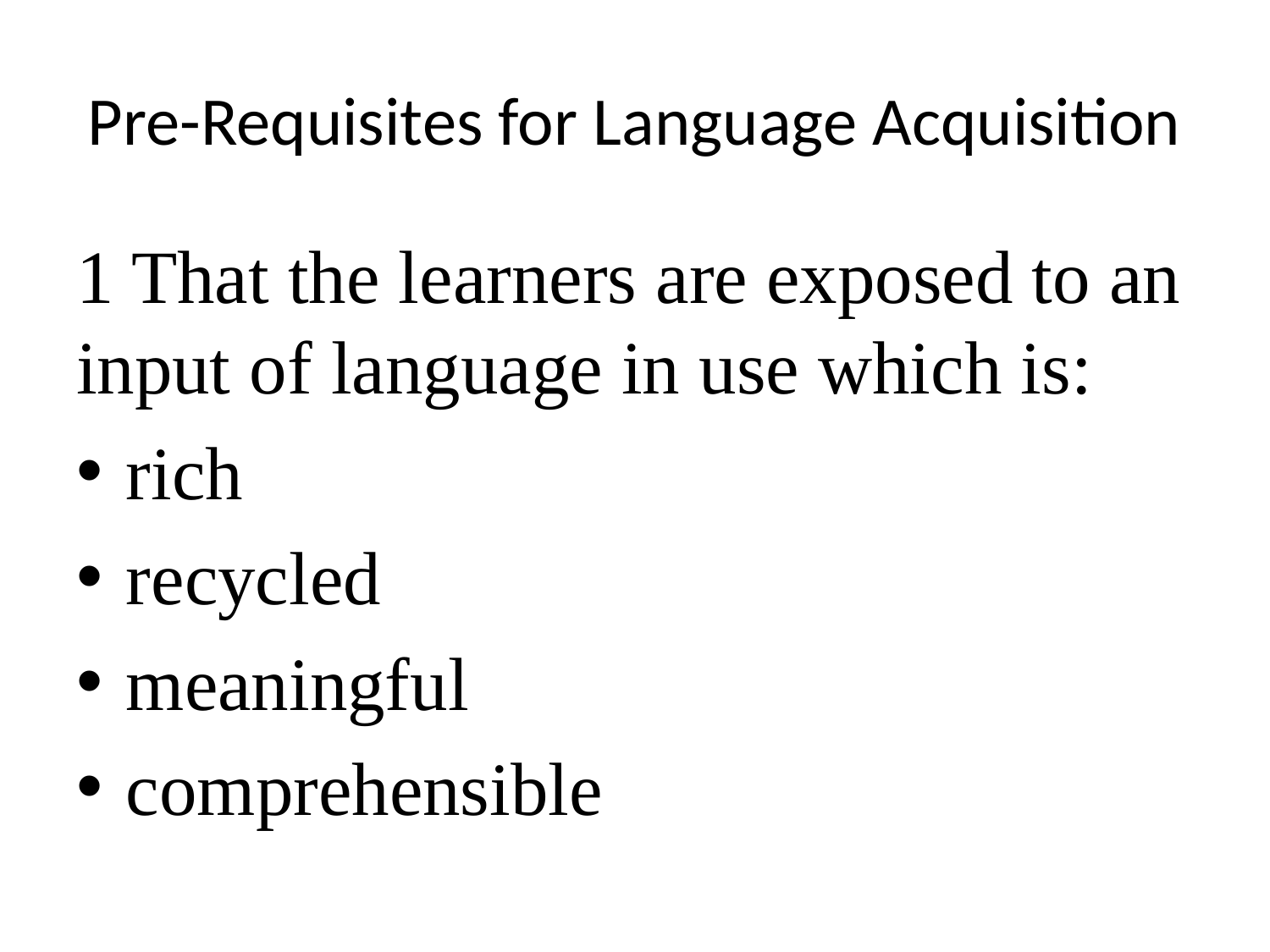

# Pre-Requisites for Language Acquisition
1 That the learners are exposed to an input of language in use which is:
rich
recycled
meaningful
comprehensible